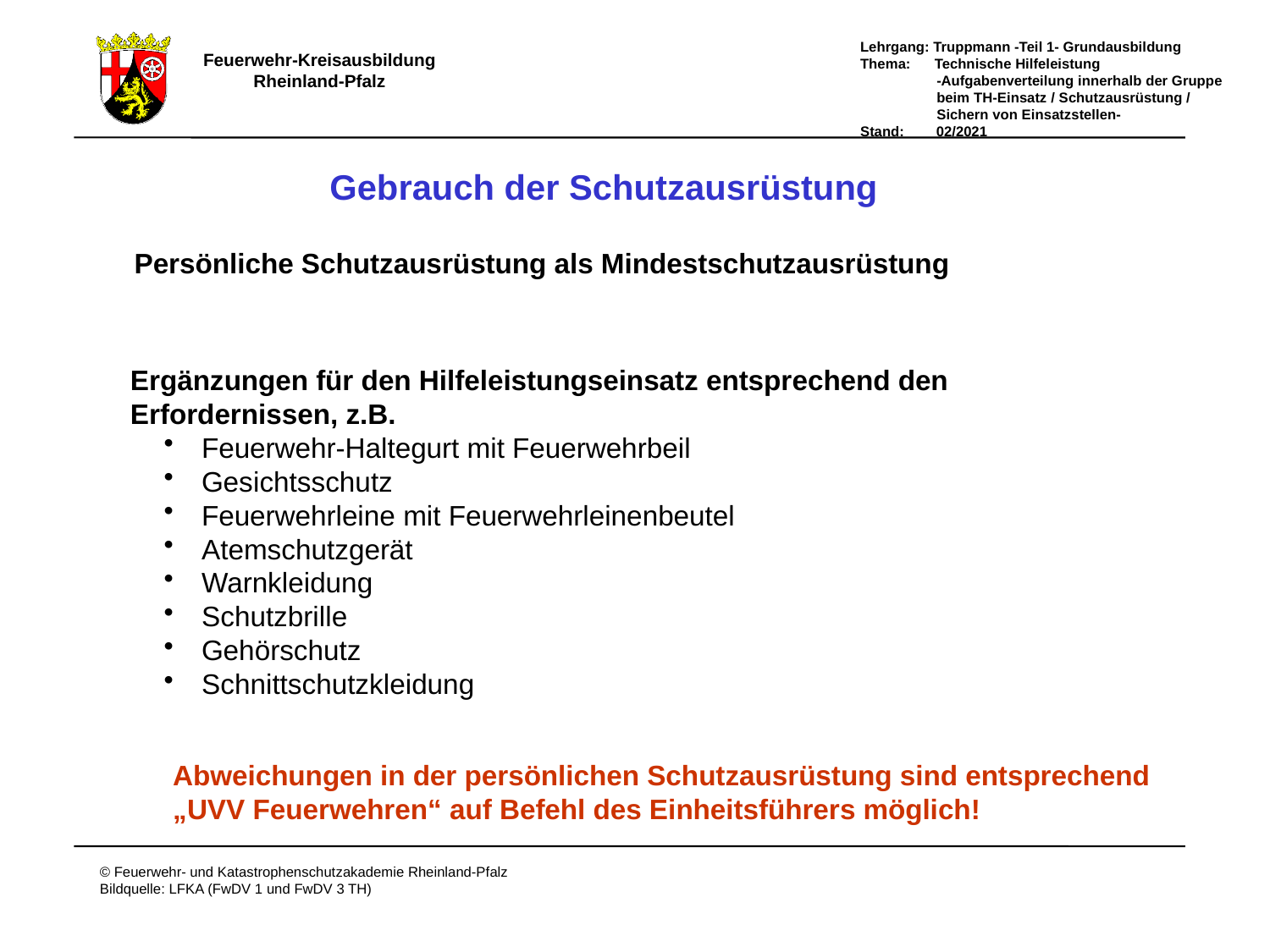

Gebrauch der Schutzausrüstung
Persönliche Schutzausrüstung als Mindestschutzausrüstung
Ergänzungen für den Hilfeleistungseinsatz entsprechend den
Erfordernissen, z.B.
 Feuerwehr-Haltegurt mit Feuerwehrbeil
 Gesichtsschutz
 Feuerwehrleine mit Feuerwehrleinenbeutel
 Atemschutzgerät
 Warnkleidung
 Schutzbrille
 Gehörschutz
 Schnittschutzkleidung
Abweichungen in der persönlichen Schutzausrüstung sind entsprechend
„UVV Feuerwehren“ auf Befehl des Einheitsführers möglich!
Gebrauch der Schutzausrüstung